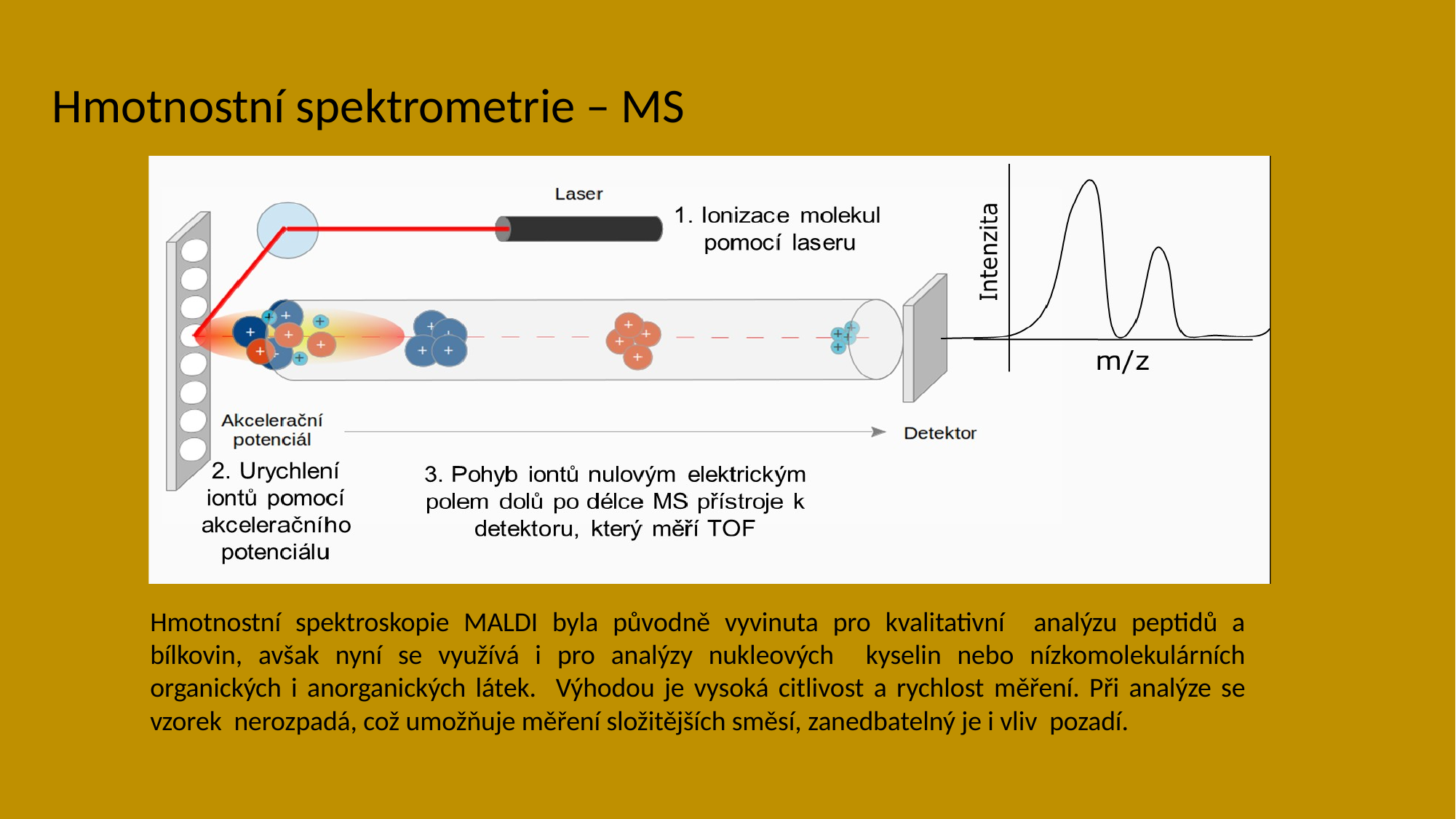

Hmotnostní spektrometrie – MS

Hmotnostní spektroskopie MALDI byla původně vyvinuta pro kvalitativní  analýzu peptidů a bílkovin, avšak nyní se využívá i pro analýzy nukleových  kyselin nebo nízkomolekulárních organických i anorganických látek.  Výhodou je vysoká citlivost a rychlost měření. Při analýze se vzorek  nerozpadá, což umožňuje měření složitějších směsí, zanedbatelný je i vliv  pozadí.